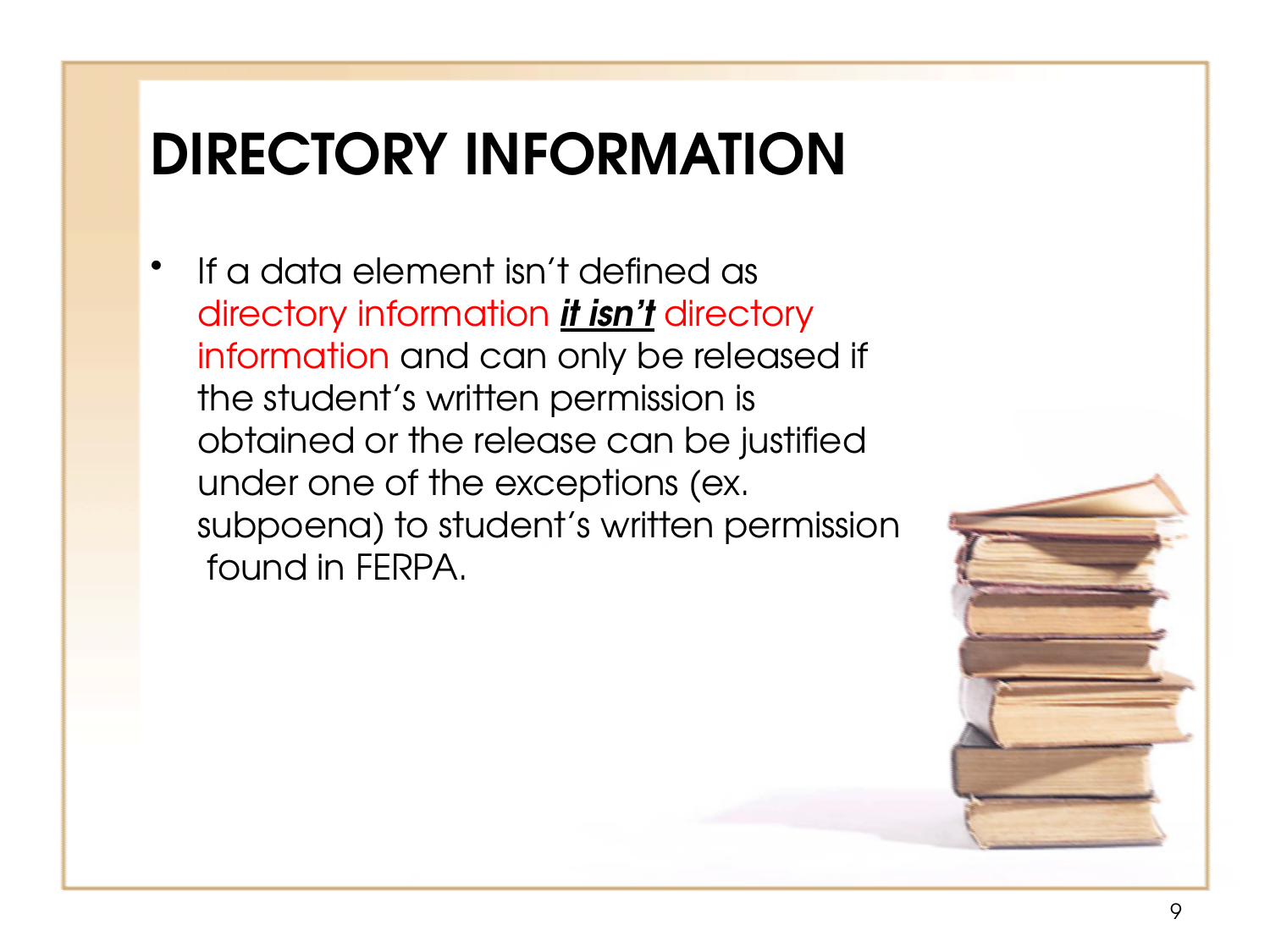

# DIRECTORY INFORMATION
If a data element isn’t defined as  directory information it isn’t directory  information and can only be released if  the student’s written permission is  obtained or the release can be justified  under one of the exceptions (ex.  subpoena) to student’s written permission  found in FERPA.
9